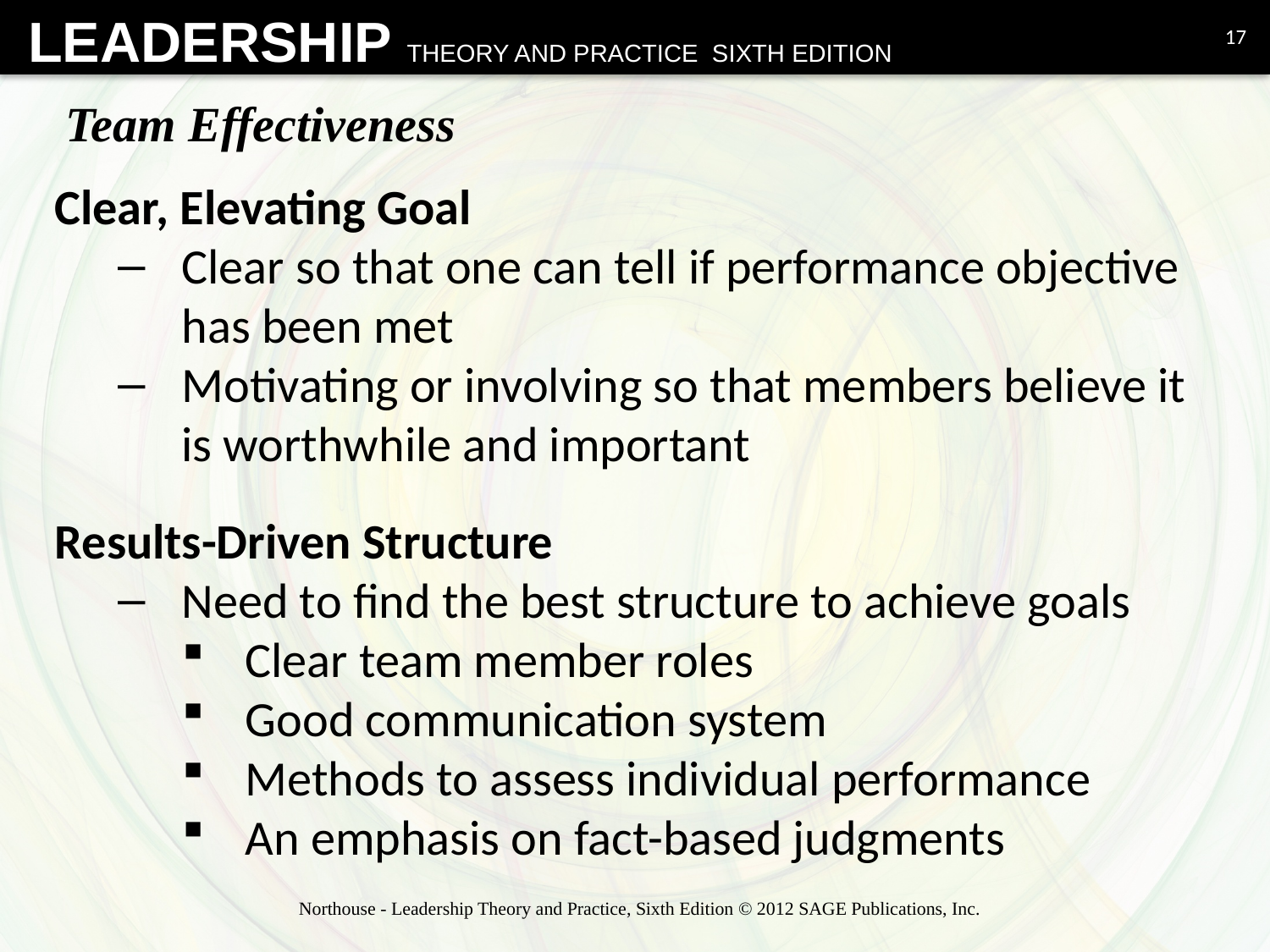

17
# Team Effectiveness
Clear, Elevating Goal
Clear so that one can tell if performance objective has been met
Motivating or involving so that members believe it is worthwhile and important

Results-Driven Structure
Need to find the best structure to achieve goals
Clear team member roles
Good communication system
Methods to assess individual performance
An emphasis on fact-based judgments
Northouse - Leadership Theory and Practice, Sixth Edition © 2012 SAGE Publications, Inc.